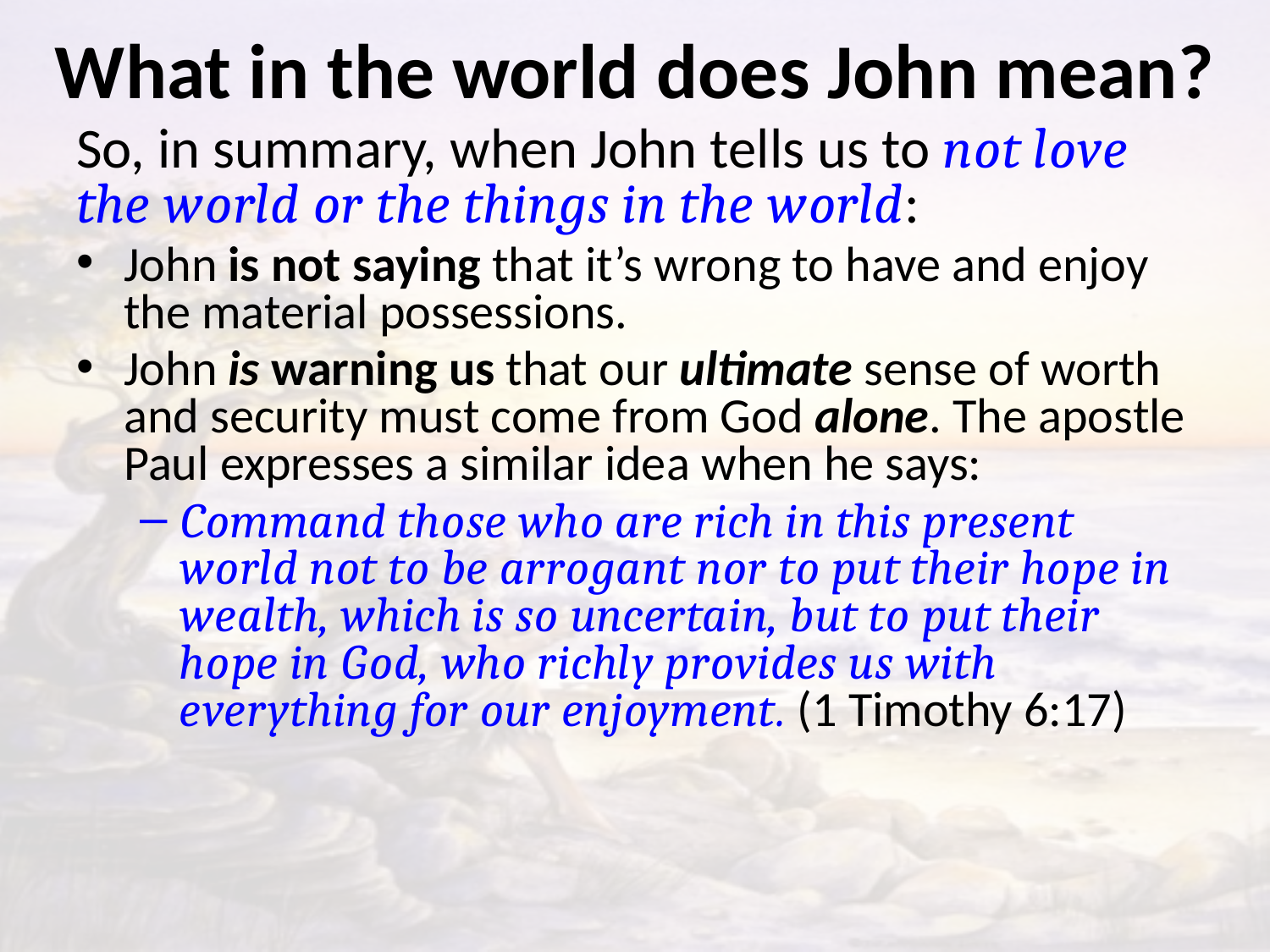

# What in the world does John mean?
So, in summary, when John tells us to not love the world or the things in the world:
John is not saying that it’s wrong to have and enjoy the material possessions.
John is warning us that our ultimate sense of worth and security must come from God alone. The apostle Paul expresses a similar idea when he says:
Command those who are rich in this present world not to be arrogant nor to put their hope in wealth, which is so uncertain, but to put their hope in God, who richly provides us with everything for our enjoyment. (1 Timothy 6:17)